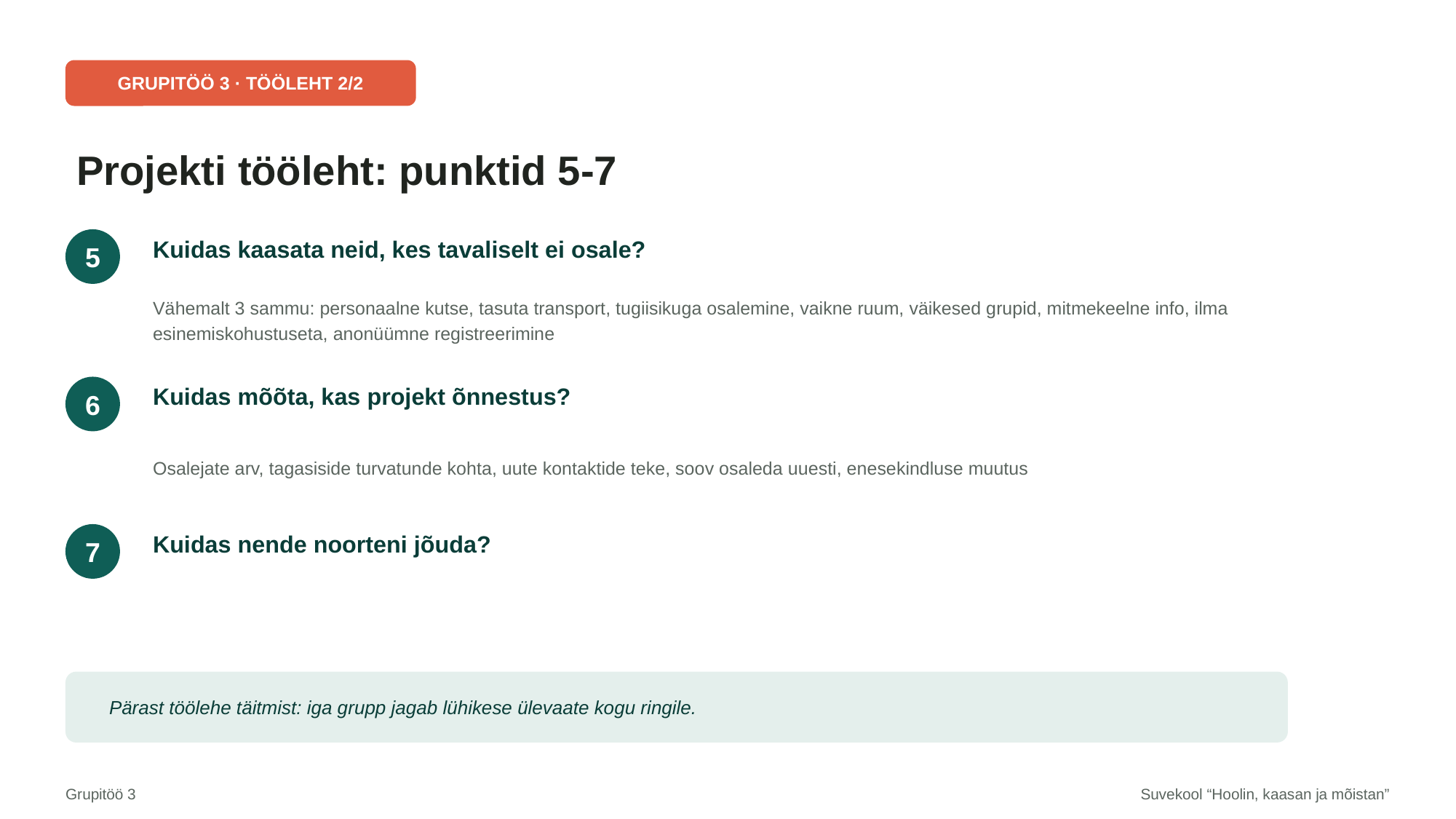

GRUPITÖÖ 3 · TÖÖLEHT 2/2
Projekti tööleht: punktid 5-7
Kuidas kaasata neid, kes tavaliselt ei osale?

5
Vähemalt 3 sammu: personaalne kutse, tasuta transport, tugiisikuga osalemine, vaikne ruum, väikesed grupid, mitmekeelne info, ilma esinemiskohustuseta, anonüümne registreerimine
Kuidas mõõta, kas projekt õnnestus?

6
Osalejate arv, tagasiside turvatunde kohta, uute kontaktide teke, soov osaleda uuesti, enesekindluse muutus
Kuidas nende noorteni jõuda?

7

Pärast töölehe täitmist: iga grupp jagab lühikese ülevaate kogu ringile.
Grupitöö 3
Suvekool “Hoolin, kaasan ja mõistan”